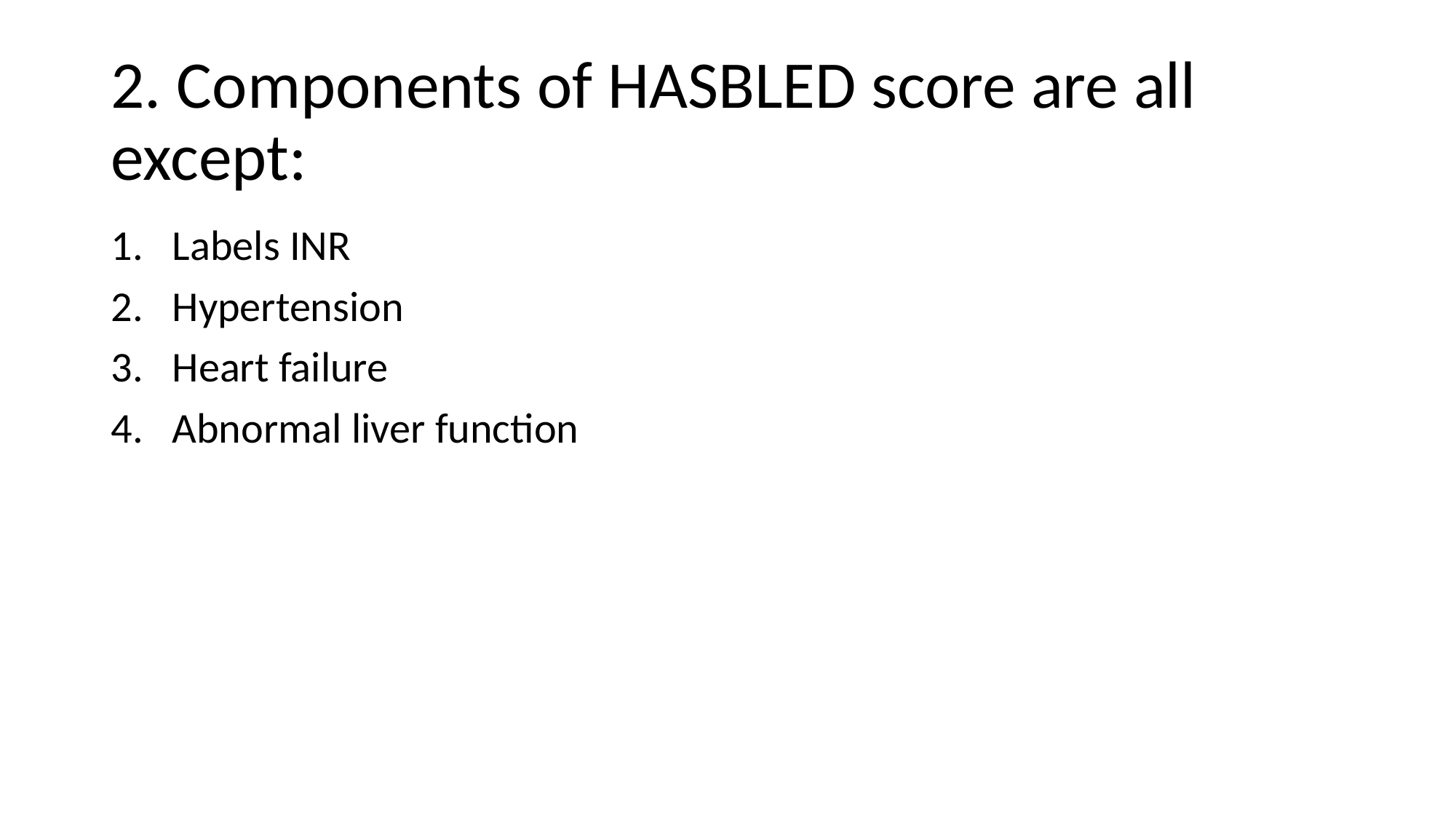

# 2. Components of HASBLED score are all except:
Labels INR
Hypertension
Heart failure
Abnormal liver function